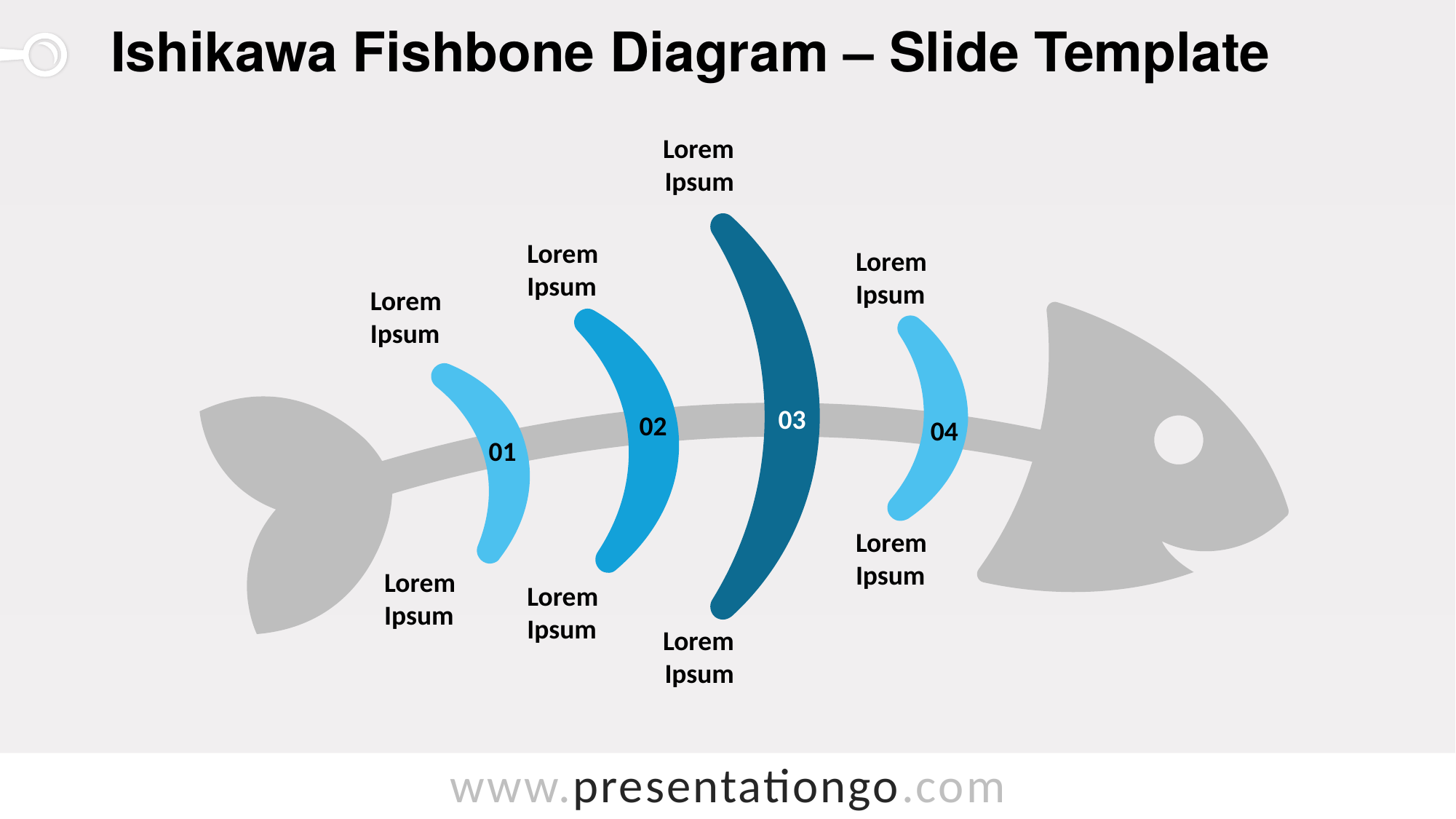

# Ishikawa Fishbone Diagram – Slide Template
Lorem
Ipsum

Lorem
Ipsum
Lorem
Ipsum
Lorem
Ipsum

03
02
04
01
Lorem
Ipsum
Lorem
Ipsum
Lorem
Ipsum
Lorem Ipsum